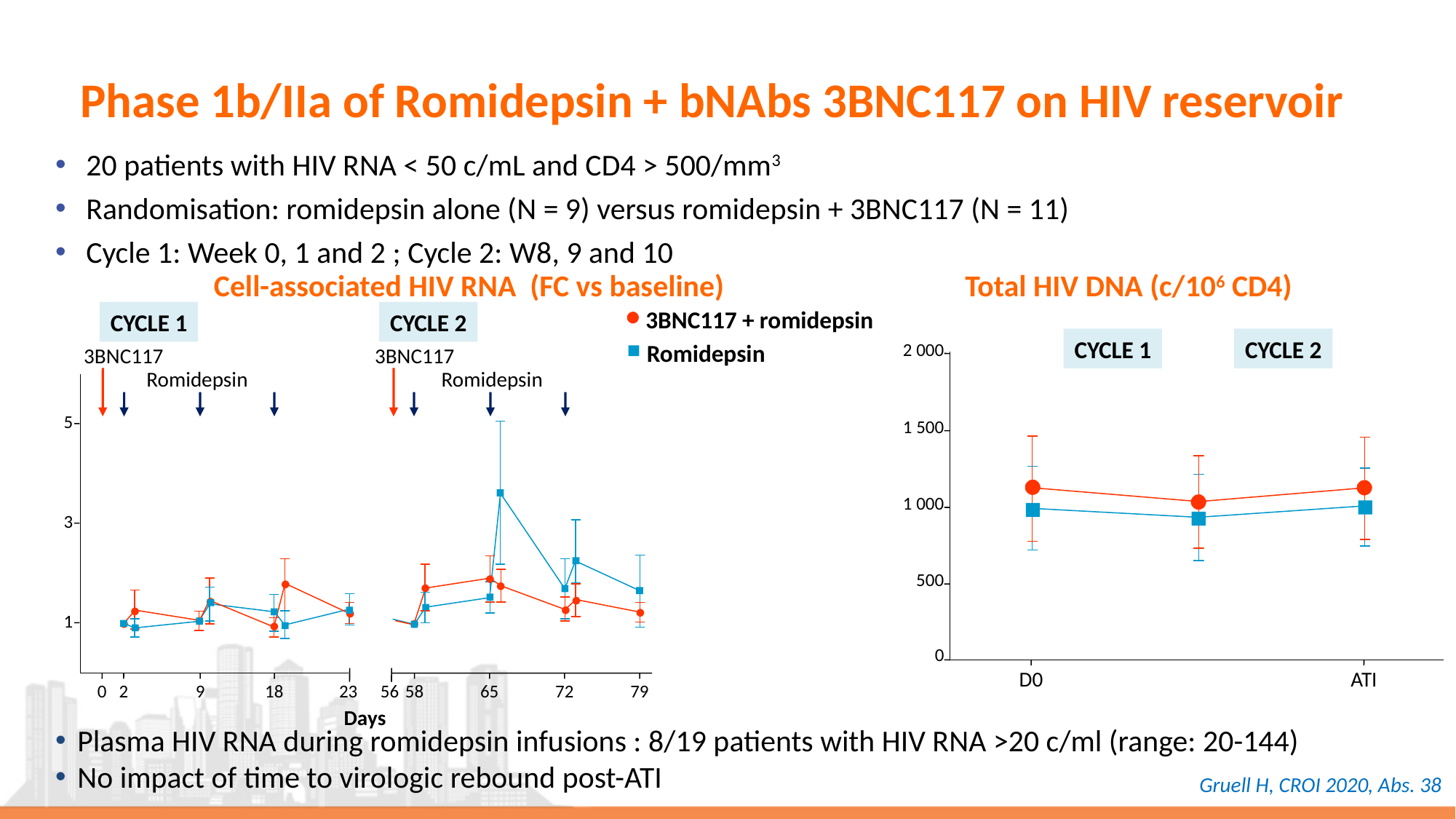

# Phase 1b/IIa of Romidepsin + bNAbs 3BNC117 on HIV reservoir
20 patients with HIV RNA < 50 c/mL and CD4 > 500/mm3
Randomisation: romidepsin alone (N = 9) versus romidepsin + 3BNC117 (N = 11)
Cycle 1: Week 0, 1 and 2 ; Cycle 2: W8, 9 and 10
Cell-associated HIV RNA  (FC vs baseline)
Total HIV DNA (c/106 CD4)
3BNC117 + romidepsin

Romidepsin

CYCLE 2
CYCLE 1
3BNC117
3BNC117
Romidepsin
Romidepsin

5

3

1

0
2
9
18
23
56
58
65
72
79

Days
CYCLE 2
CYCLE 1
2 000

1 500

1 000

500

0

D0
ATI

Plasma HIV RNA during romidepsin infusions : 8/19 patients with HIV RNA >20 c/ml (range: 20-144)
No impact of time to virologic rebound post-ATI
Gruell H, CROI 2020, Abs. 38